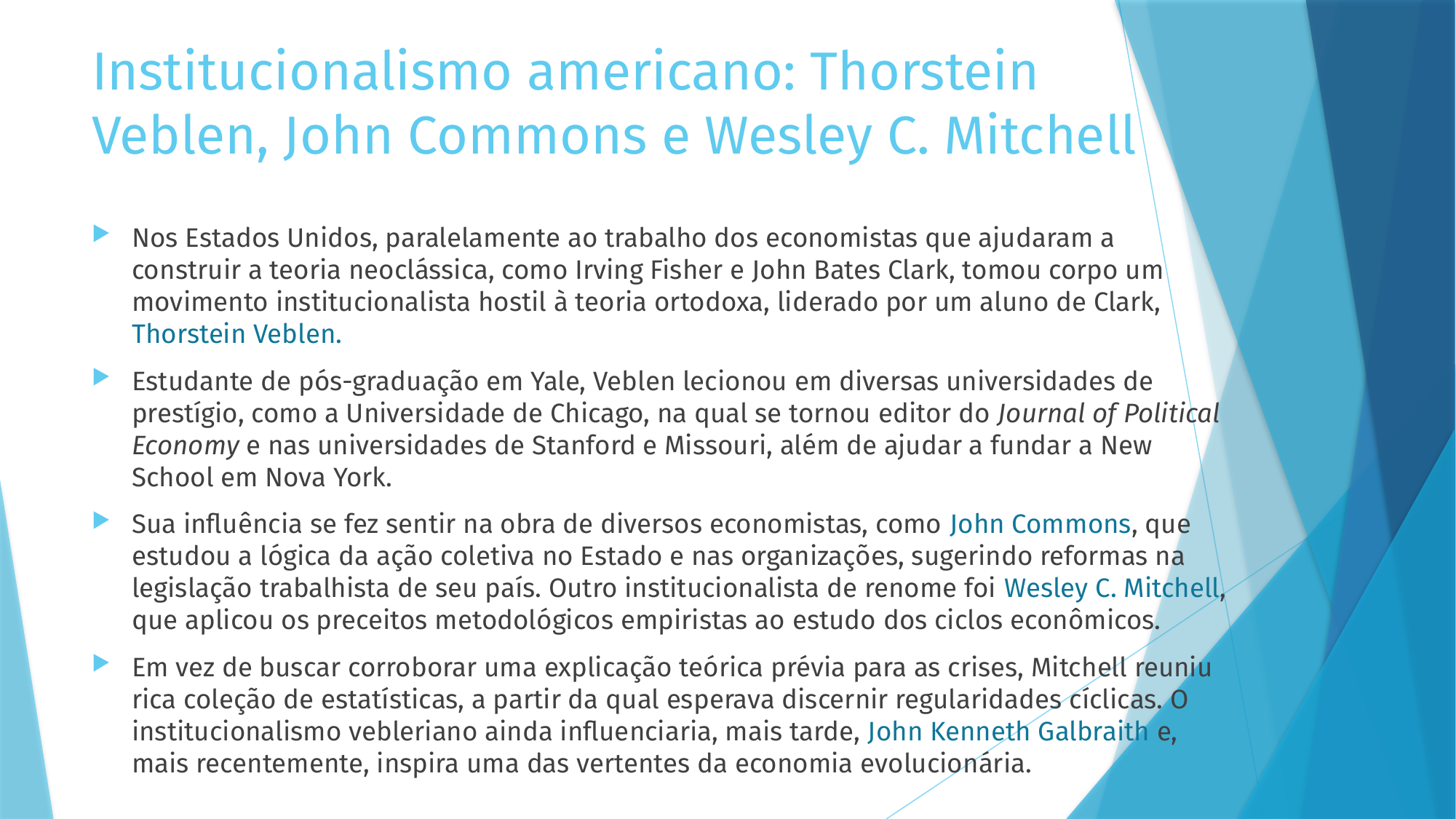

# Institucionalismo americano: Thorstein Veblen, John Commons e Wesley C. Mitchell
Nos Estados Unidos, paralelamente ao trabalho dos economistas que ajudaram a construir a teoria neoclássica, como Irving Fisher e John Bates Clark, tomou corpo um movimento institucionalista hostil à teoria ortodoxa, liderado por um aluno de Clark, Thorstein Veblen.
Estudante de pós-graduação em Yale, Veblen lecionou em diversas universidades de prestígio, como a Universidade de Chicago, na qual se tornou editor do Journal of Political Economy e nas universidades de Stanford e Missouri, além de ajudar a fundar a New School em Nova York.
Sua influência se fez sentir na obra de diversos economistas, como John Commons, que estudou a lógica da ação coletiva no Estado e nas organizações, sugerindo reformas na legislação trabalhista de seu país. Outro institucionalista de renome foi Wesley C. Mitchell, que aplicou os preceitos metodológicos empiristas ao estudo dos ciclos econômicos.
Em vez de buscar corroborar uma explicação teórica prévia para as crises, Mitchell reuniu rica coleção de estatísticas, a partir da qual esperava discernir regularidades cíclicas. O institucionalismo vebleriano ainda influenciaria, mais tarde, John Kenneth Galbraith e, mais recentemente, inspira uma das vertentes da economia evolucionária.